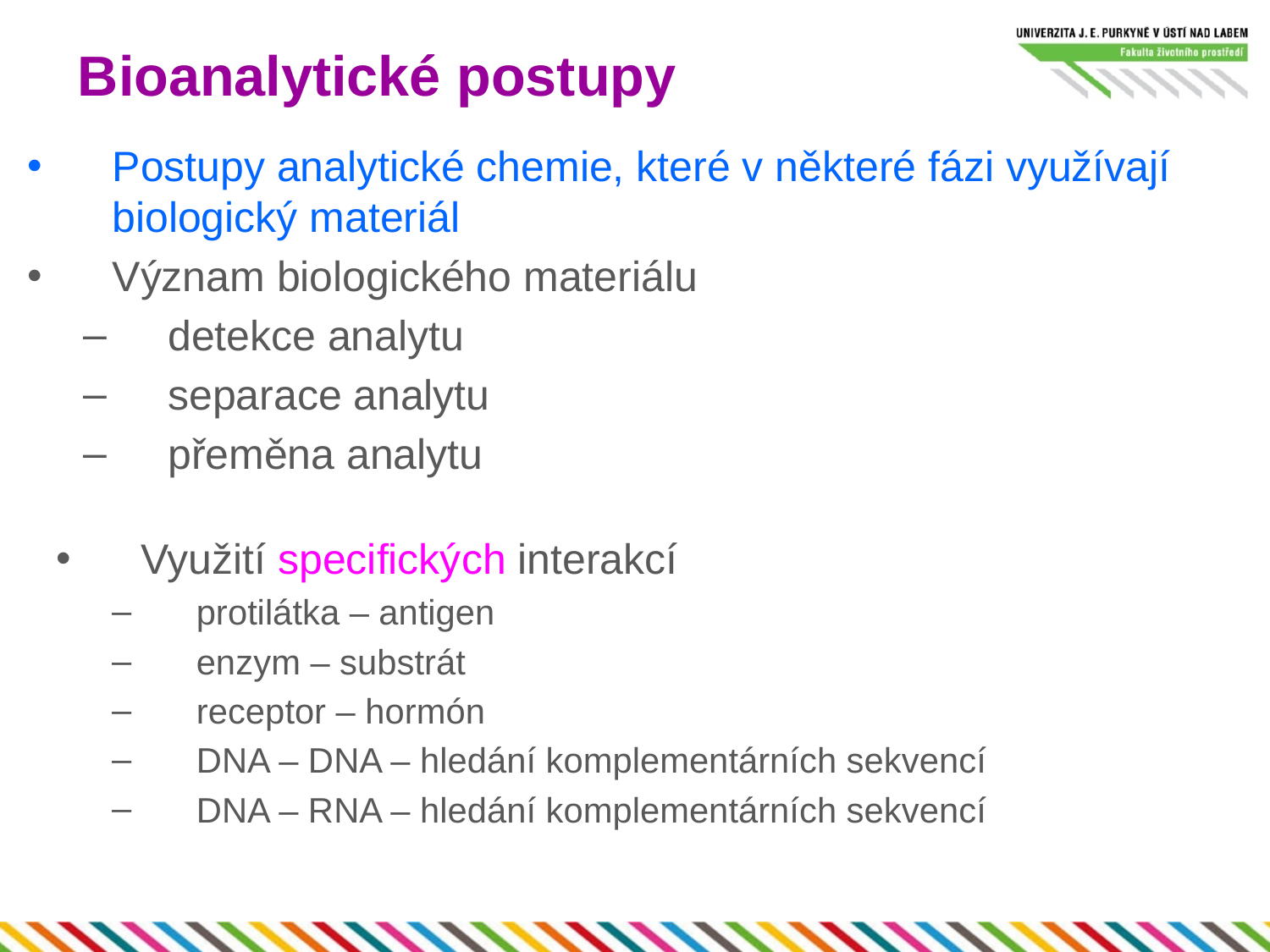

# Bioanalytické postupy
Postupy analytické chemie, které v některé fázi využívají biologický materiál
Význam biologického materiálu
detekce analytu
separace analytu
přeměna analytu
Využití specifických interakcí
protilátka – antigen
enzym – substrát
receptor – hormón
DNA – DNA – hledání komplementárních sekvencí
DNA – RNA – hledání komplementárních sekvencí